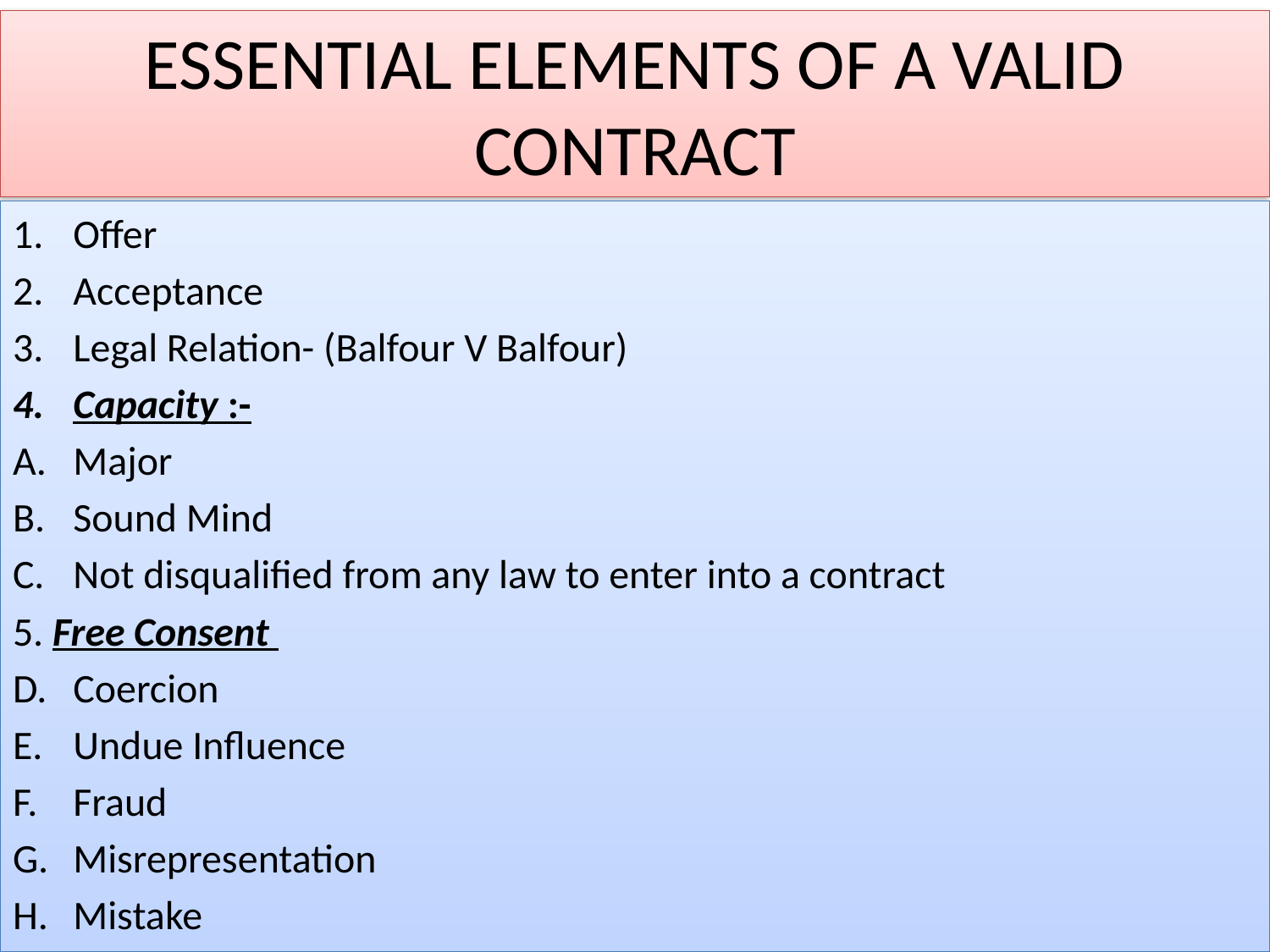

# ESSENTIAL ELEMENTS OF A VALID CONTRACT
Offer
Acceptance
Legal Relation- (Balfour V Balfour)
Capacity :-
Major
Sound Mind
Not disqualified from any law to enter into a contract
5. Free Consent
Coercion
Undue Influence
Fraud
Misrepresentation
Mistake